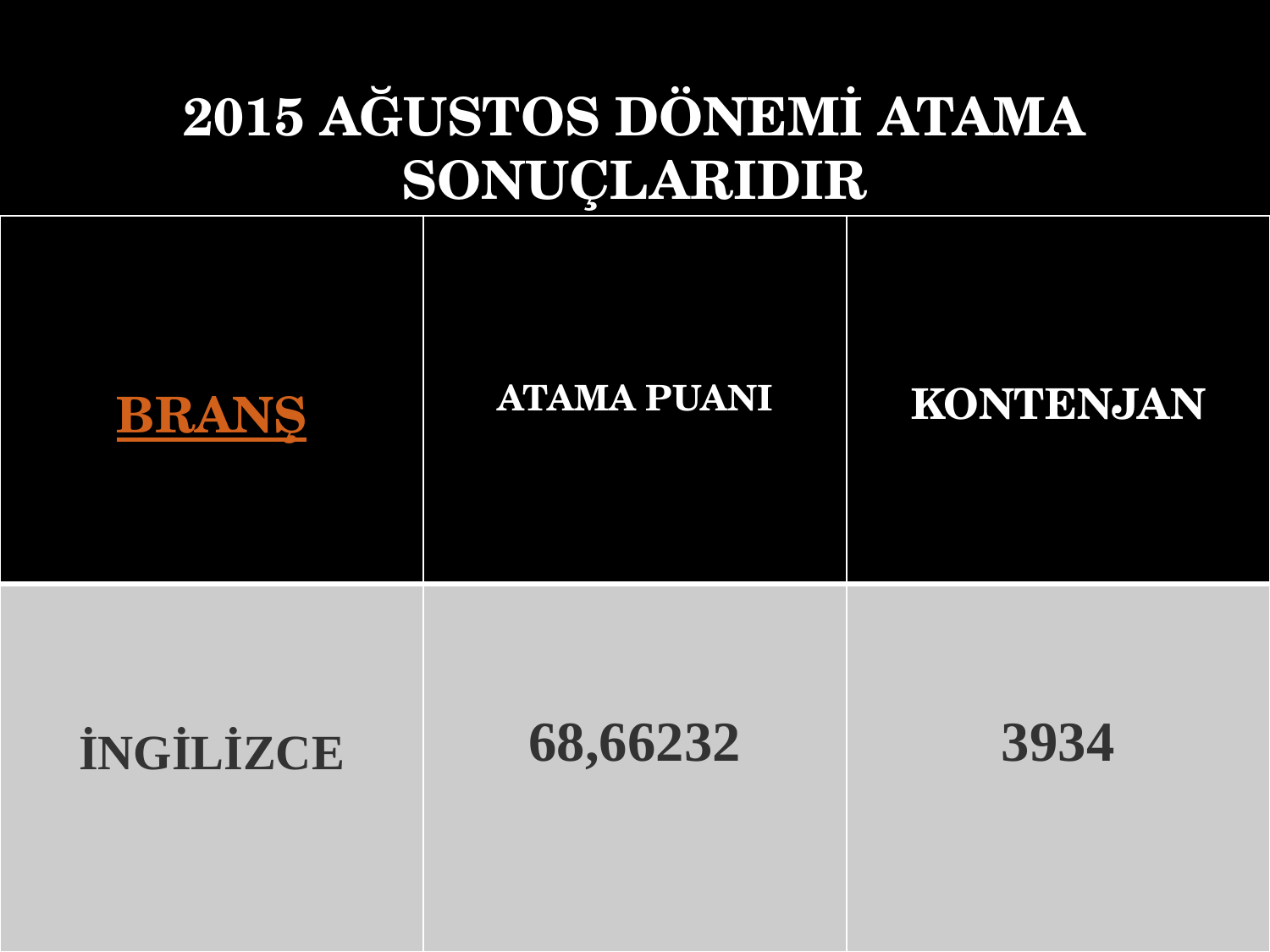

2015 ağustos dönemi atama sonuçlarıdır
#
| BRANŞ | ATAMA PUANI | KONTENJAN |
| --- | --- | --- |
| İNGİLİZCE | 68,66232 | 3934 |